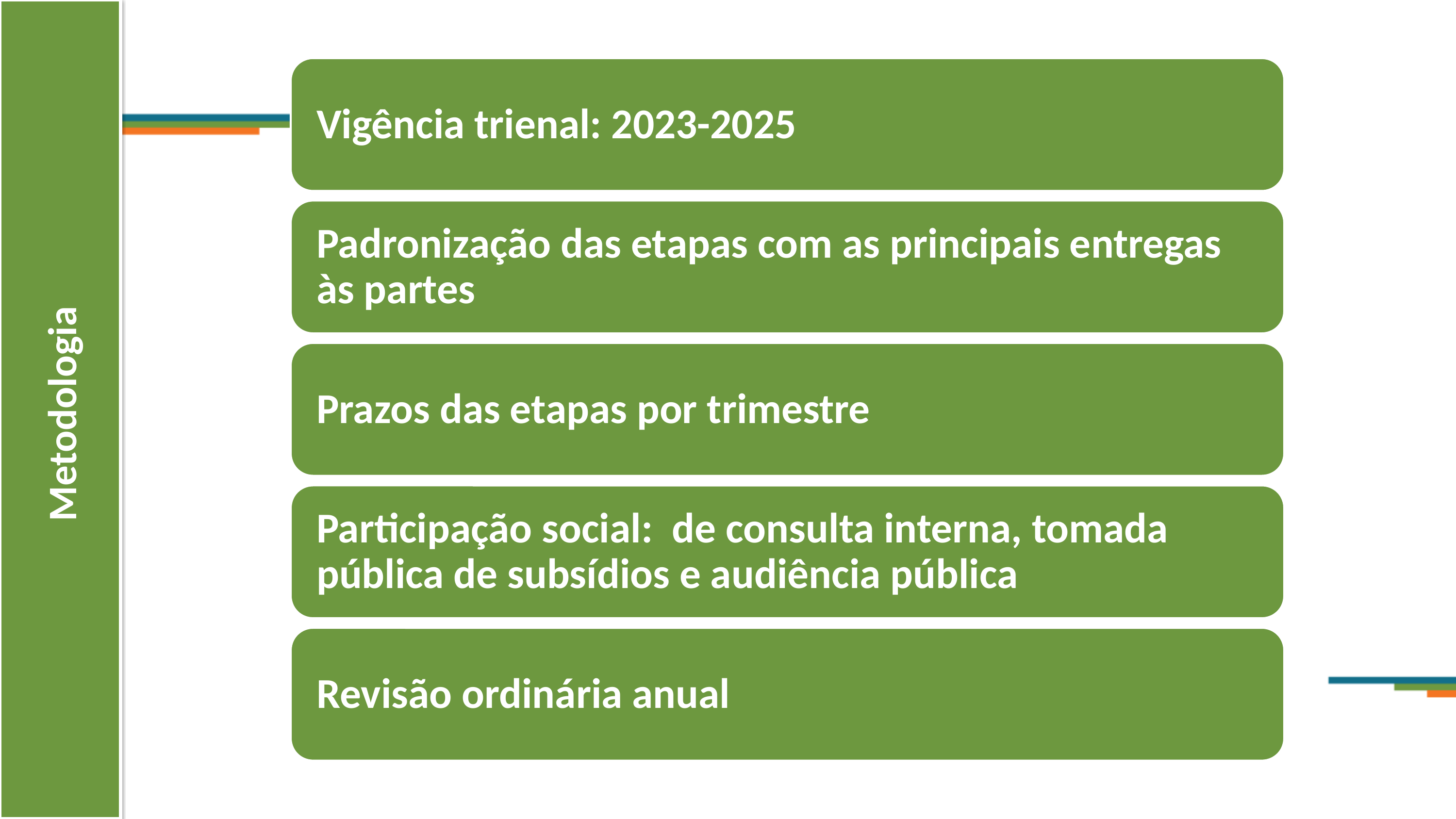

Vigência trienal: 2023-2025
Padronização das etapas com as principais entregas às partes
Prazos das etapas por trimestre
Participação social:  de consulta interna, tomada pública de subsídios e audiência pública
Revisão ordinária anual
Metodologia